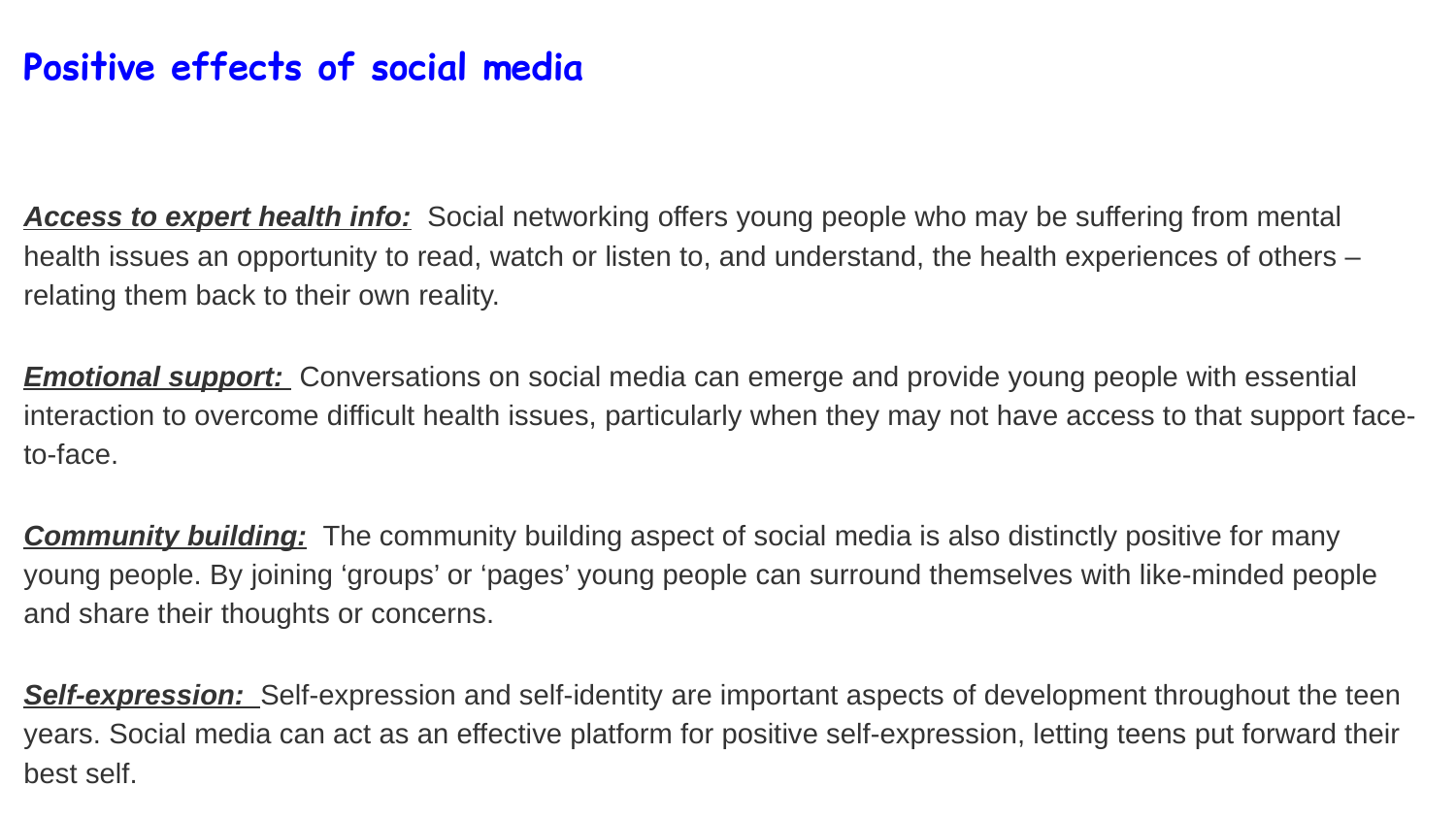

Positive effects of social media

Access to expert health info:  Social networking offers young people who may be suffering from mental health issues an opportunity to read, watch or listen to, and understand, the health experiences of others – relating them back to their own reality.
Emotional support:  Conversations on social media can emerge and provide young people with essential interaction to overcome difficult health issues, particularly when they may not have access to that support face-to-face.
Community building:  The community building aspect of social media is also distinctly positive for many young people. By joining ‘groups’ or ‘pages’ young people can surround themselves with like-minded people and share their thoughts or concerns.
Self-expression:  Self-expression and self-identity are important aspects of development throughout the teen years. Social media can act as an effective platform for positive self-expression, letting teens put forward their best self.
Building upon relationships:  There is evidence to suggest that strong adolescent friendships can be enhanced by social media interaction, allowing young people to create stronger bonds with people they already know.